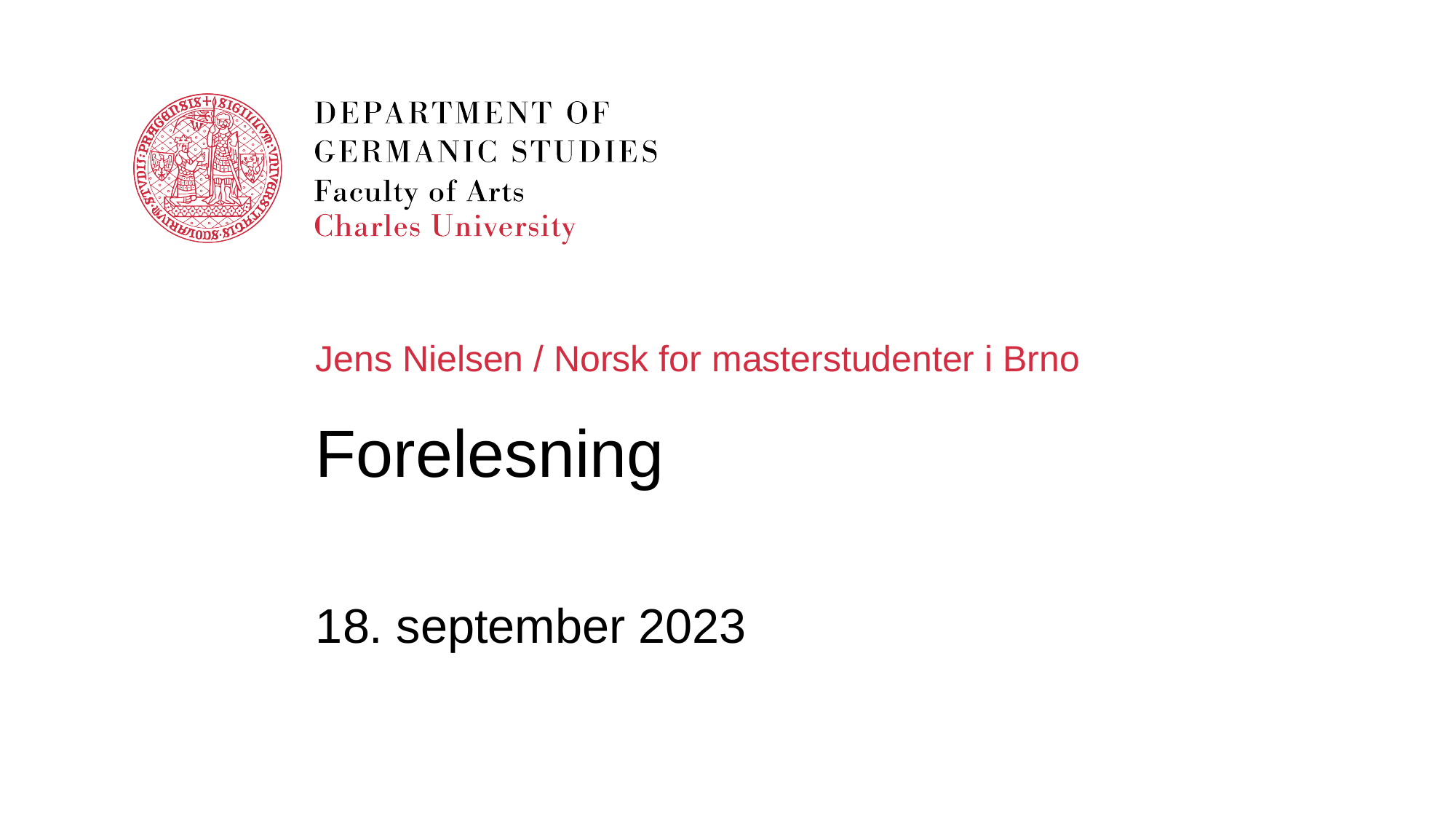

Jens Nielsen / Norsk for masterstudenter i Brno
# Forelesning
18. september 2023